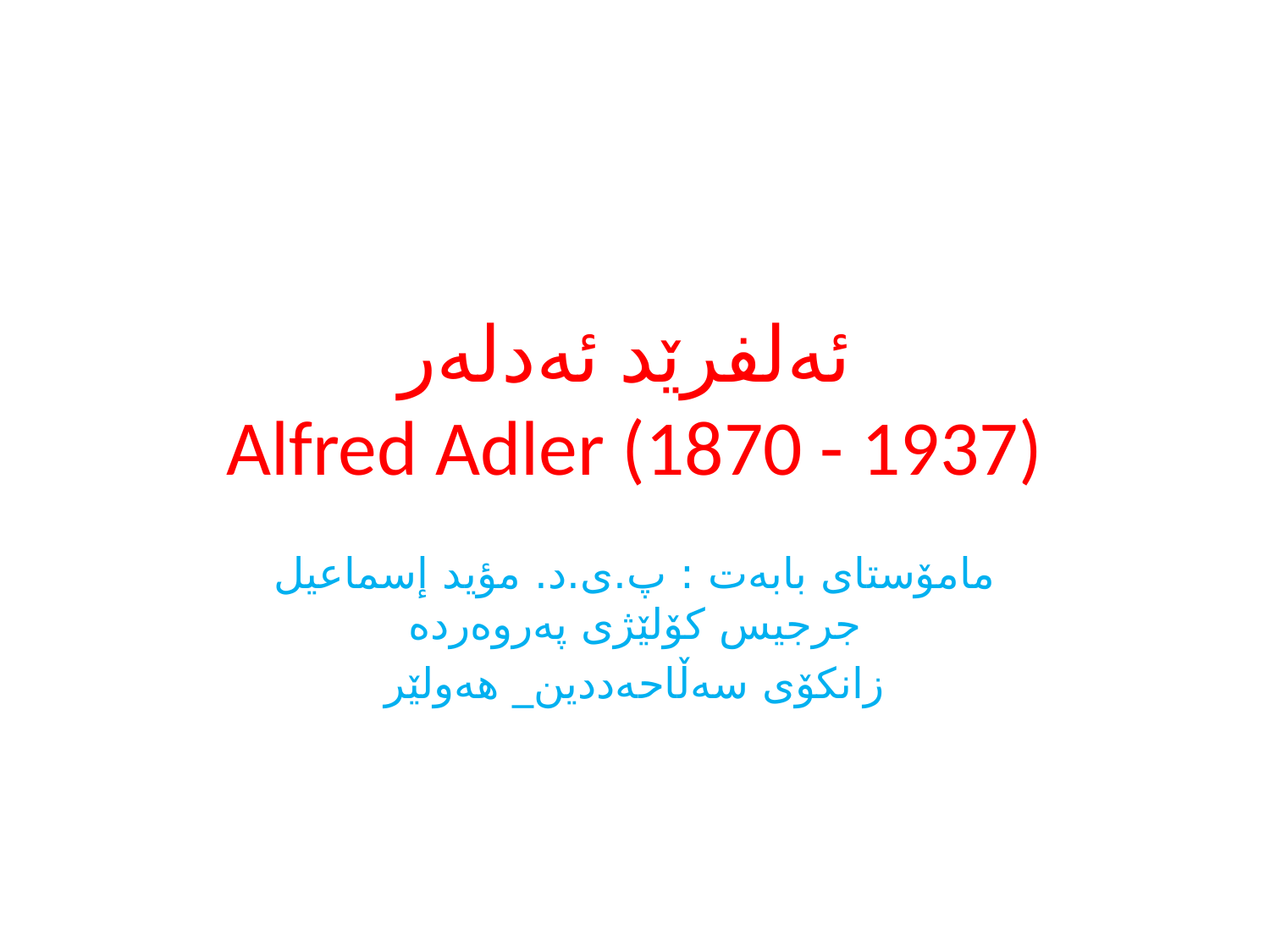

# ئه‌لفرێد ئه‌دله‌ر Alfred Adler (1870 - 1937)
مامۆستاى بابه‌ت : پ.ی.د. مؤيد إسماعيل جرجيس كۆلێژی په‌روه‌رده‌
زانكۆی سه‌ڵاحه‌ددین_ هه‌ولێر